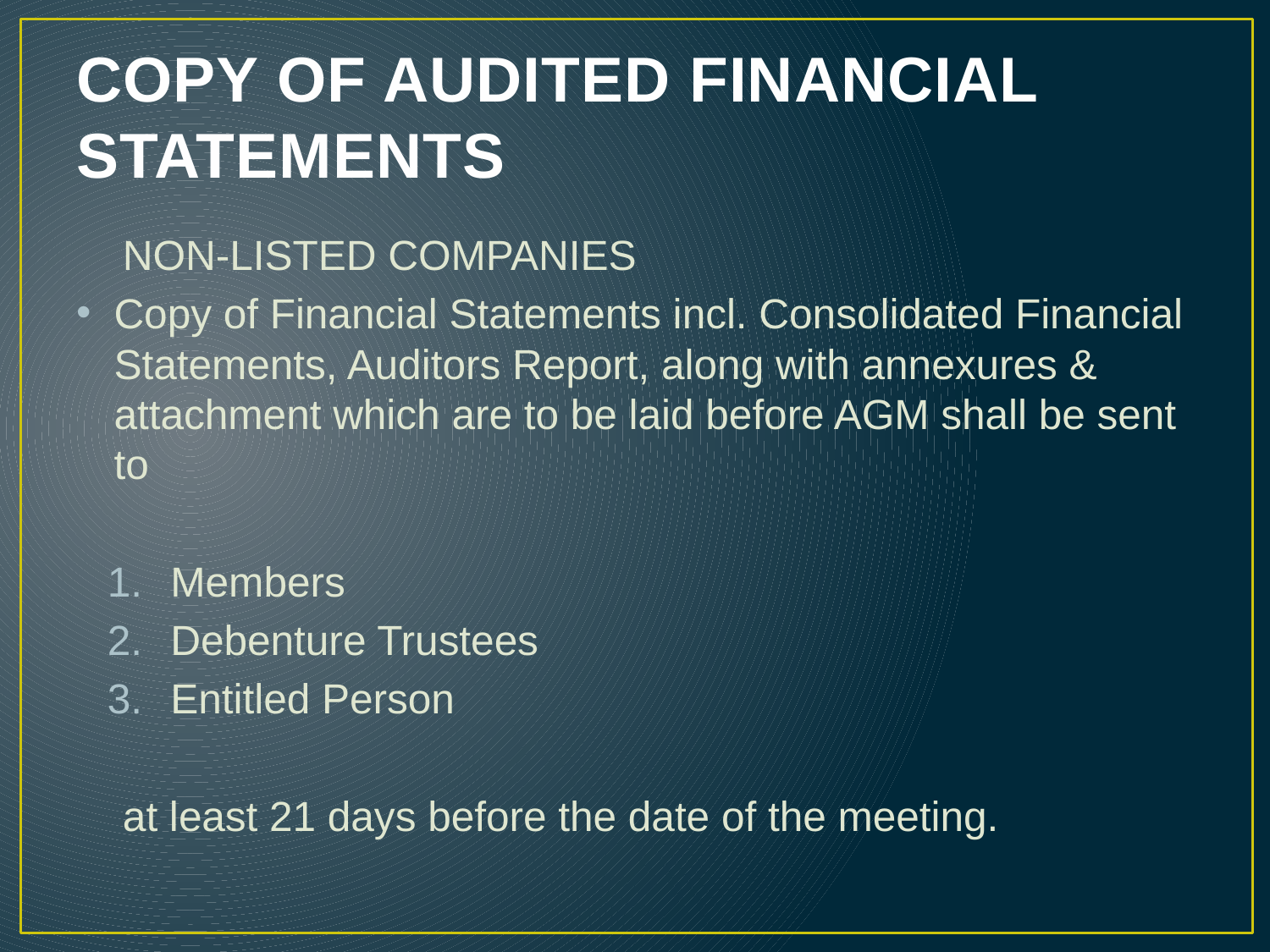

# COPY OF AUDITED FINANCIAL STATEMENTS
    NON-LISTED COMPANIES
Copy of Financial Statements incl. Consolidated Financial Statements, Auditors Report, along with annexures & attachment which are to be laid before AGM shall be sent to

Members
Debenture Trustees
Entitled Person

    at least 21 days before the date of the meeting.